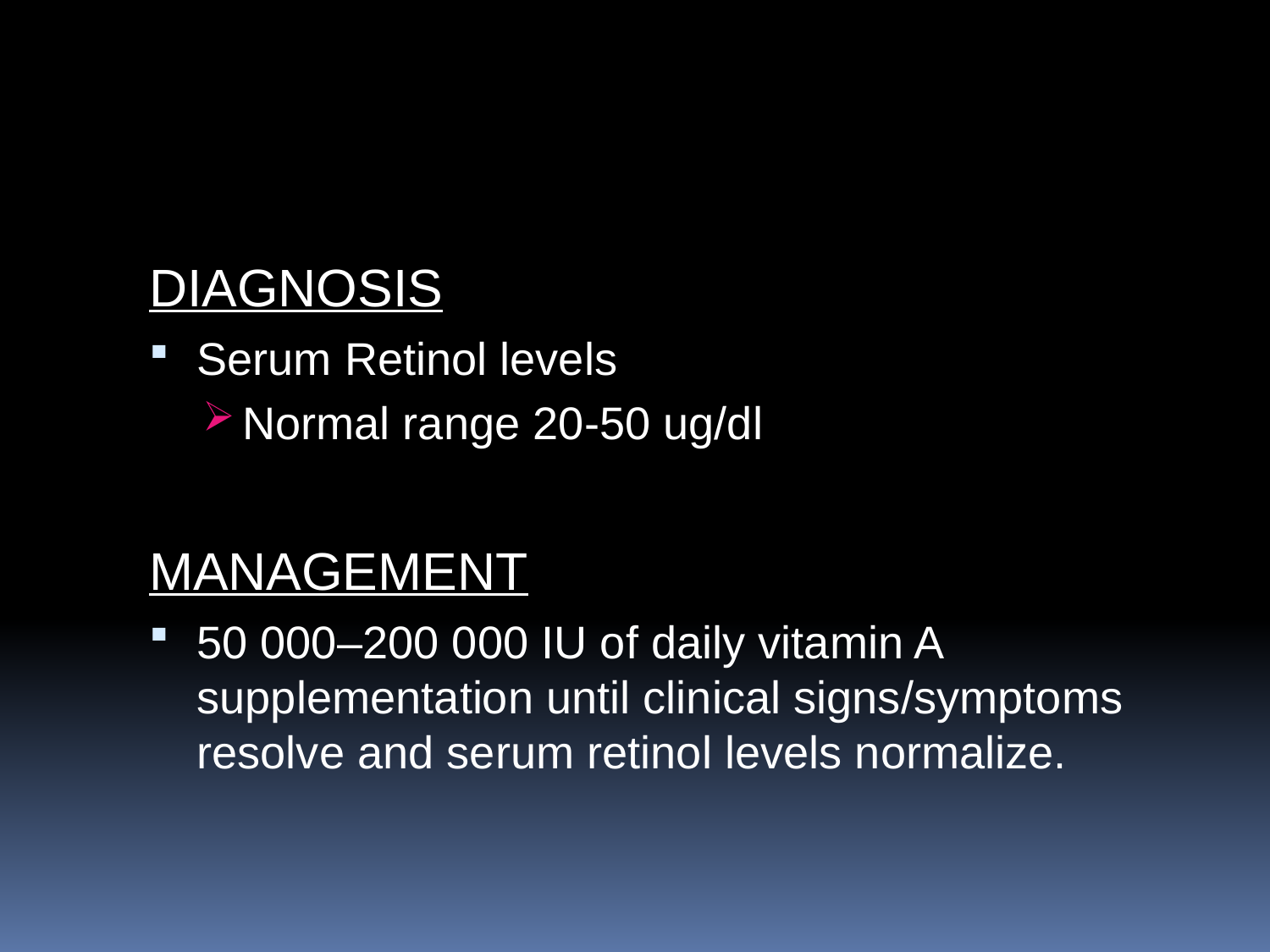

#
DIAGNOSIS
Serum Retinol levels
Normal range 20-50 ug/dl

MANAGEMENT
50 000–200 000 IU of daily vitamin A supplementation until clinical signs/symptoms resolve and serum retinol levels normalize.